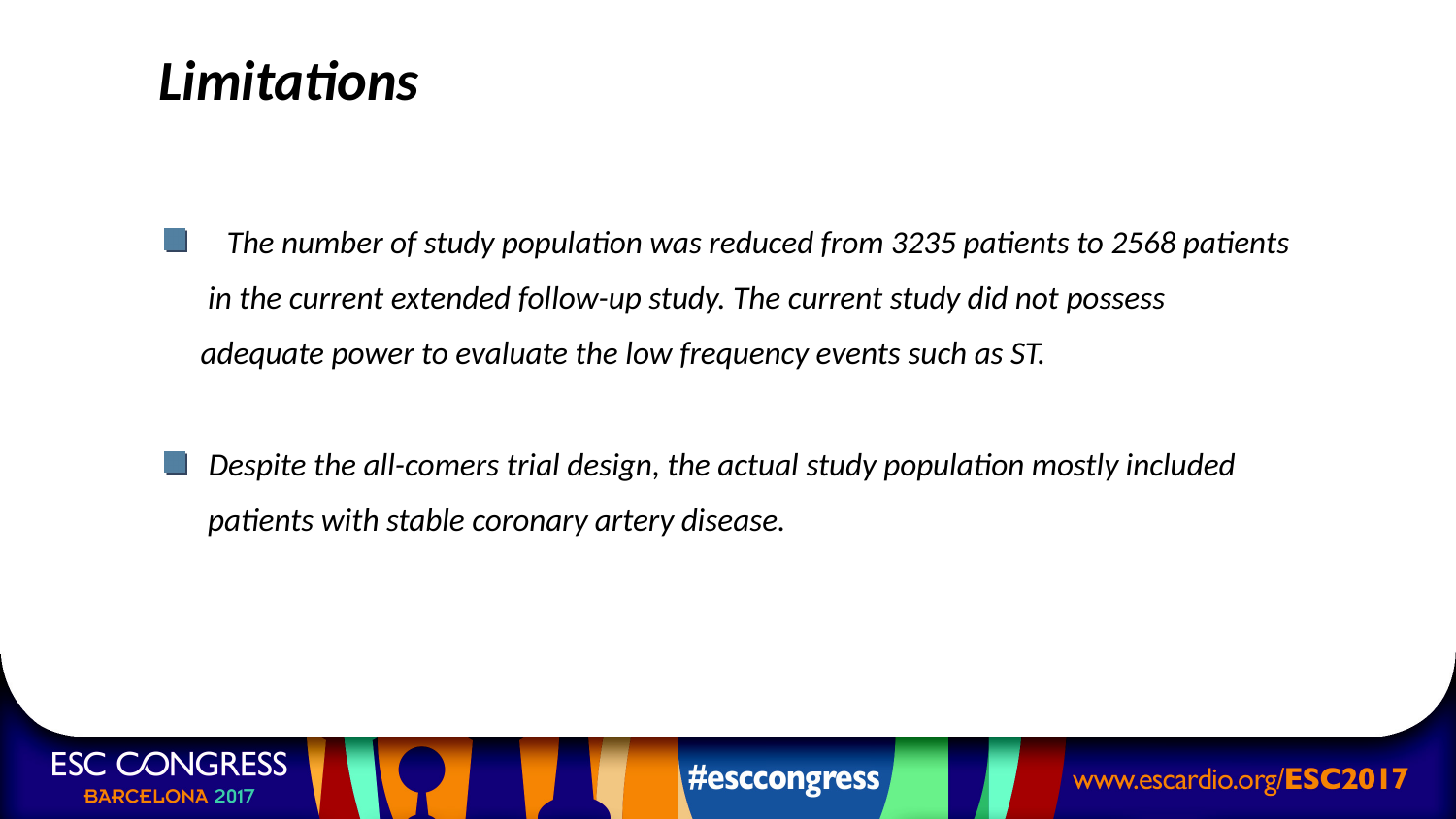

Limitations

　The number of study population was reduced from 3235 patients to 2568 patients
      in the current extended follow-up study. The current study did not possess
     adequate power to evaluate the low frequency events such as ST.

   Despite the all-comers trial design, the actual study population mostly included
      patients with stable coronary artery disease.